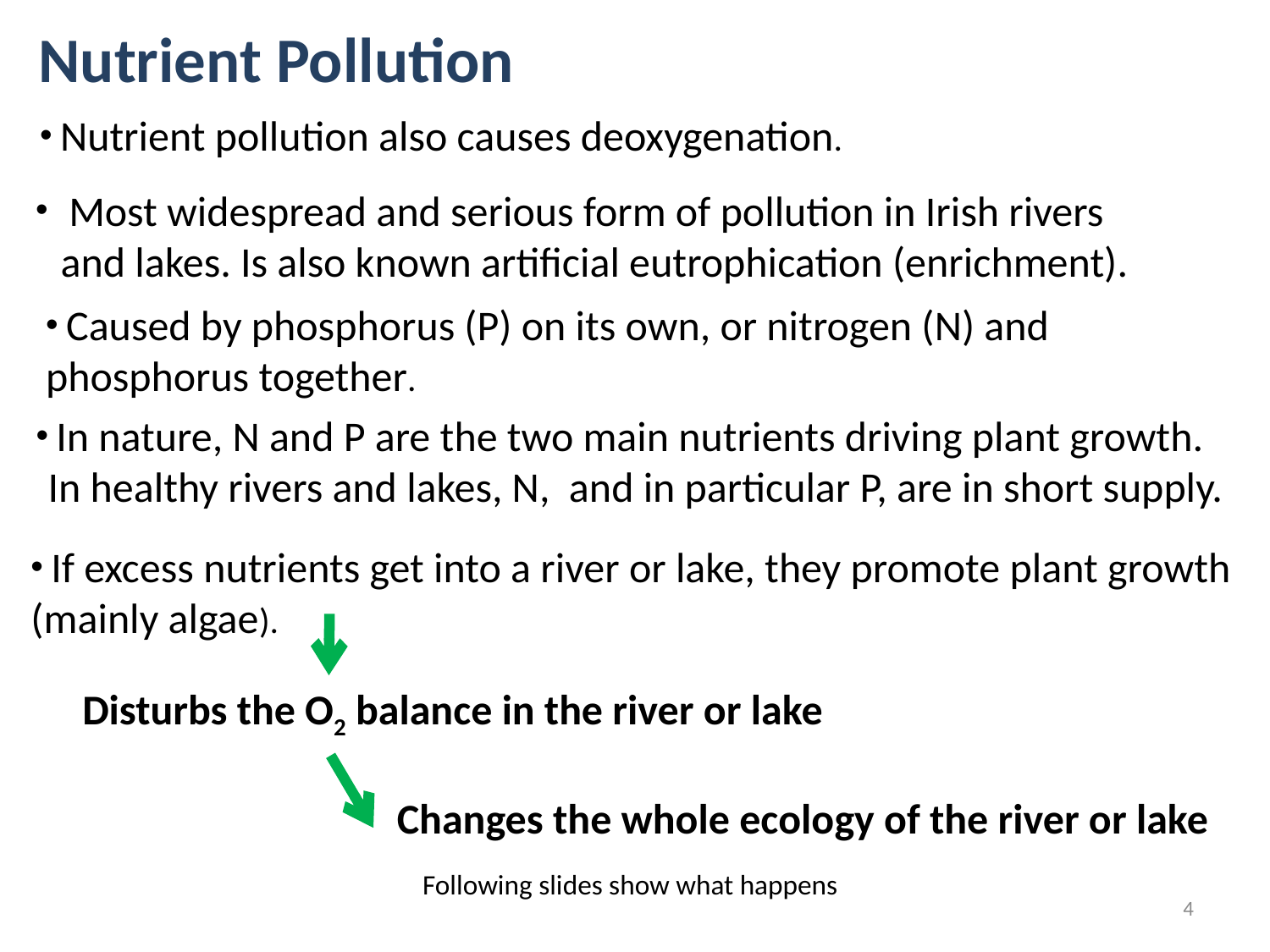

Nutrient Pollution
 Nutrient pollution also causes deoxygenation.
 Most widespread and serious form of pollution in Irish rivers and lakes. Is also known artificial eutrophication (enrichment).
 Caused by phosphorus (P) on its own, or nitrogen (N) and phosphorus together.
 In nature, N and P are the two main nutrients driving plant growth. In healthy rivers and lakes, N,  and in particular P, are in short supply.
 If excess nutrients get into a river or lake, they promote plant growth (mainly algae).
Disturbs the O2 balance in the river or lake
Changes the whole ecology of the river or lake
Following slides show what happens
4